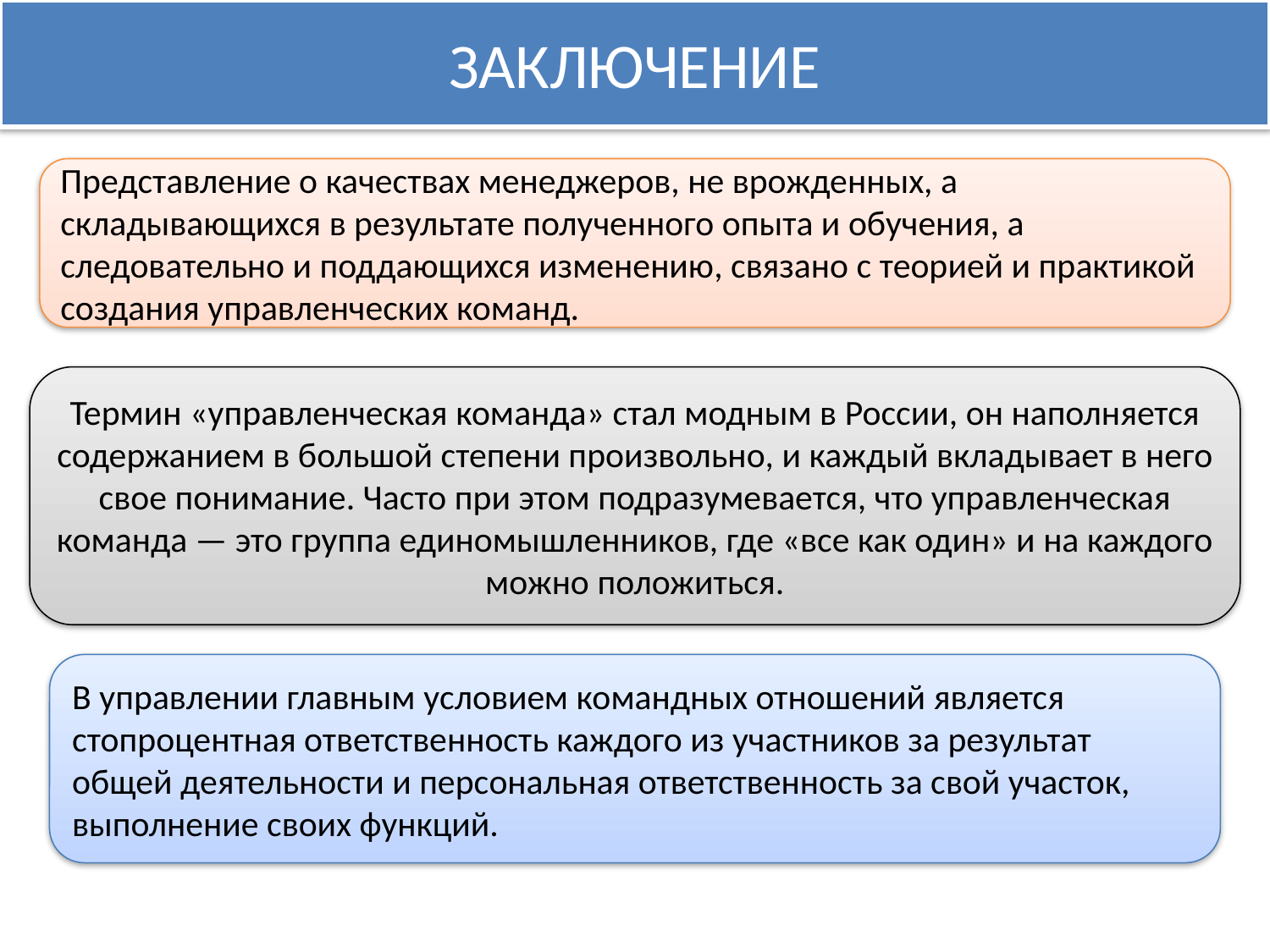

ЗАКЛЮЧЕНИЕ
Представление о качествах менеджеров, не врожденных, а складывающихся в результате полученного опыта и обучения, а следовательно и поддающихся изменению, связано с теорией и практикой создания управленческих команд.
Термин «управленческая команда» стал модным в России, он наполняется содержанием в большой степени произвольно, и каждый вкладывает в него свое понимание. Часто при этом подразумевается, что управленческая команда — это группа единомышленников, где «все как один» и на каждого можно положиться.
В управлении главным условием командных отношений является стопроцентная ответственность каждого из участников за результат общей деятельности и персональная ответственность за свой участок, выполнение своих функций.